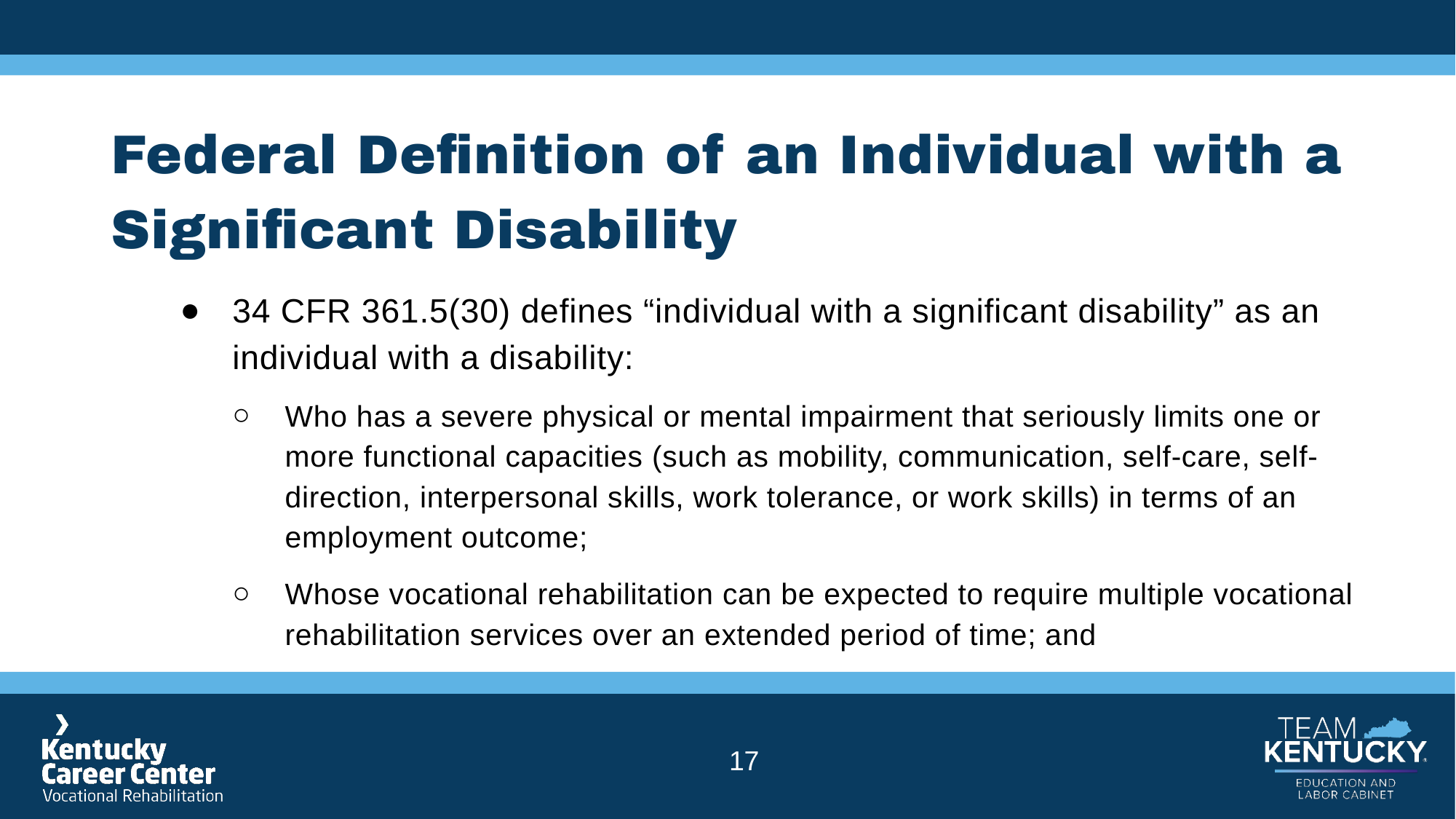

# Federal Definition of an Individual with a Significant Disability
34 CFR 361.5(30) defines “individual with a significant disability” as an individual with a disability:
Who has a severe physical or mental impairment that seriously limits one or more functional capacities (such as mobility, communication, self-care, self-direction, interpersonal skills, work tolerance, or work skills) in terms of an employment outcome;
Whose vocational rehabilitation can be expected to require multiple vocational rehabilitation services over an extended period of time; and
17